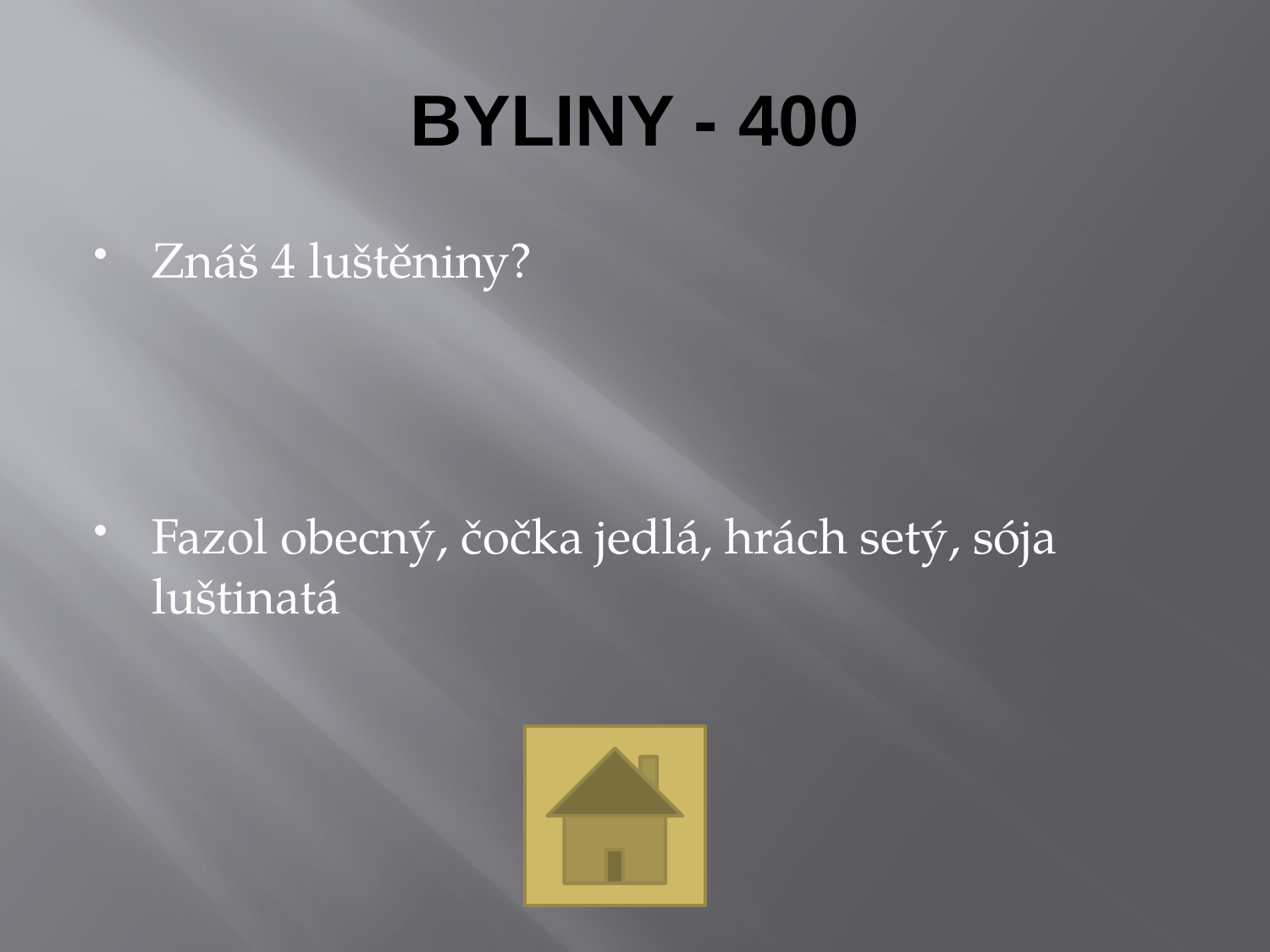

# BYLINY - 400
Znáš 4 luštěniny?

Fazol obecný, čočka jedlá, hrách setý, sója luštinatá